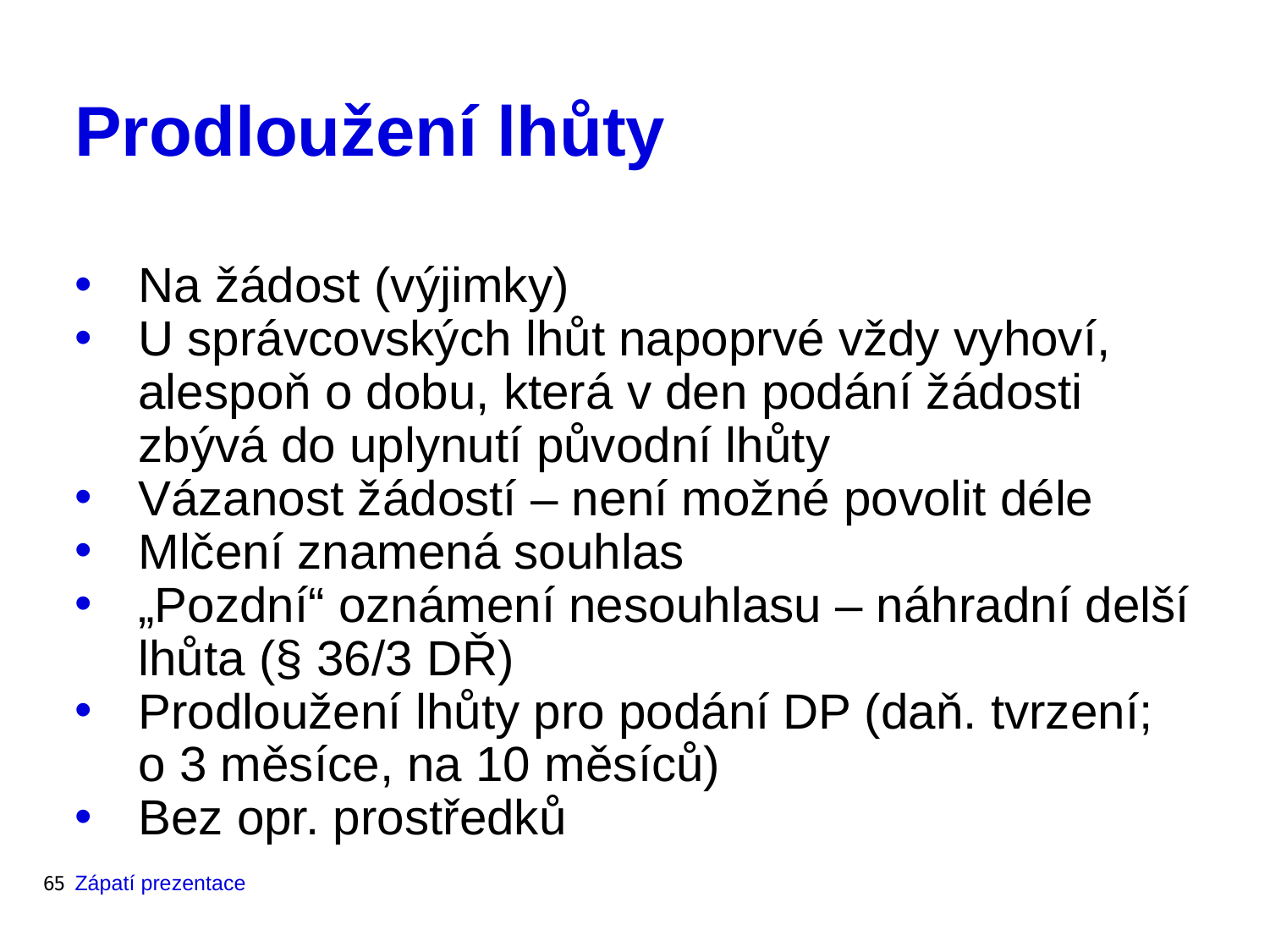

# Prodloužení lhůty
Na žádost (výjimky)
U správcovských lhůt napoprvé vždy vyhoví, alespoň o dobu, která v den podání žádosti zbývá do uplynutí původní lhůty
Vázanost žádostí – není možné povolit déle
Mlčení znamená souhlas
„Pozdní“ oznámení nesouhlasu – náhradní delší lhůta (§ 36/3 DŘ)
Prodloužení lhůty pro podání DP (daň. tvrzení; o 3 měsíce, na 10 měsíců)
Bez opr. prostředků

65
Zápatí prezentace